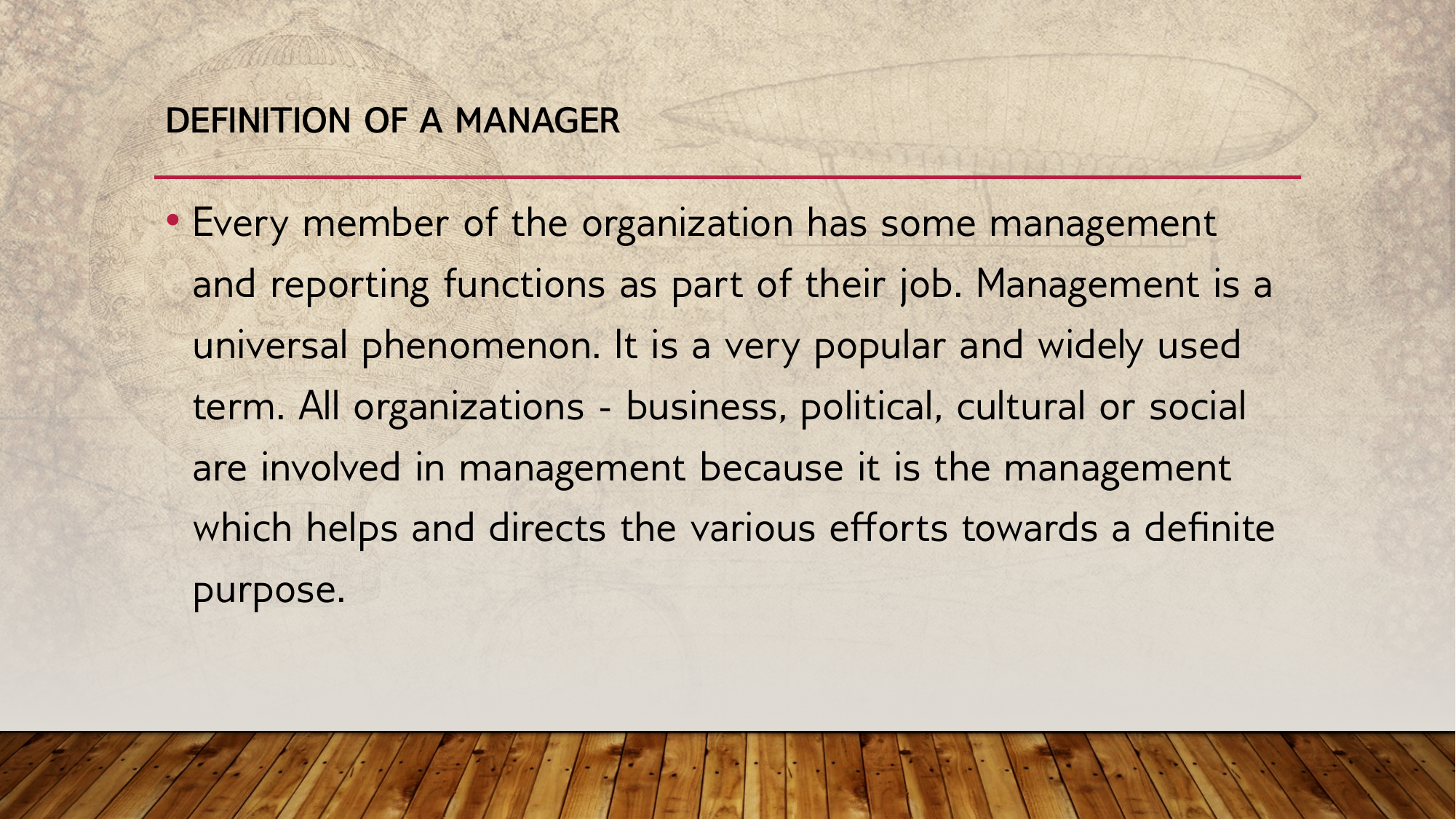

# DEFINITION OF A MANAGER
Every member of the organization has some management and reporting functions as part of their job. Management is a universal phenomenon. It is a very popular and widely used term. All organizations - business, political, cultural or social are involved in management because it is the management which helps and directs the various efforts towards a definite purpose.